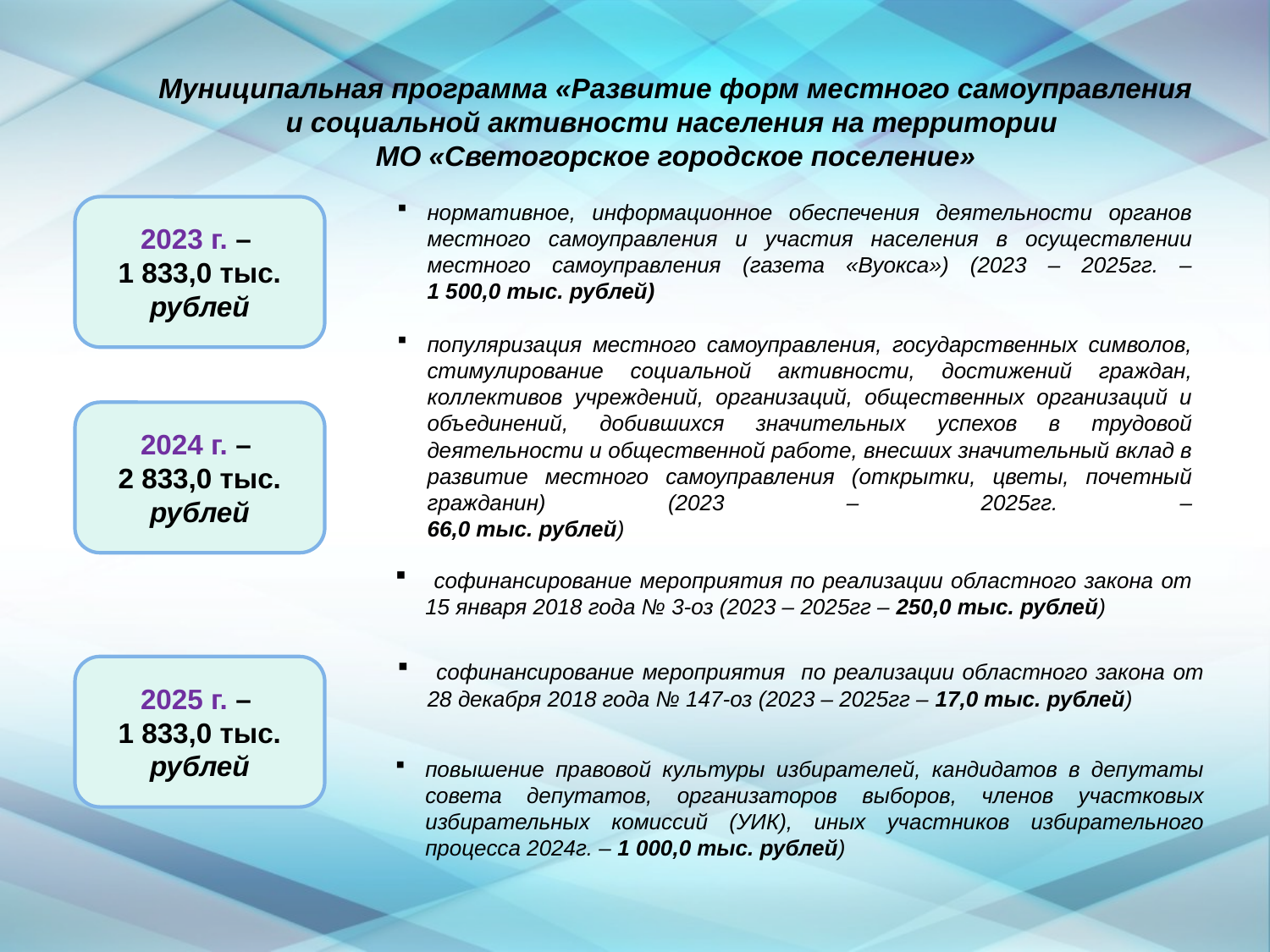

# Муниципальная программа «Развитие форм местного самоуправления и социальной активности населения на территории МО «Светогорское городское поселение»

нормативное, информационное обеспечения деятельности органов местного самоуправления и участия населения в осуществлении местного самоуправления (газета «Вуокса») (2023 – 2025гг. –
1 500,0 тыс. рублей)
2023 г. –
1 833,0 тыс. рублей
популяризация местного самоуправления, государственных символов, стимулирование социальной активности, достижений граждан, коллективов учреждений, организаций, общественных организаций и объединений, добившихся значительных успехов в трудовой деятельности и общественной работе, внесших значительный вклад в развитие местного самоуправления (открытки, цветы, почетный гражданин) (2023 – 2025гг. –
66,0 тыс. рублей)
2024 г. –
2 833,0 тыс. рублей
 софинансирование мероприятия по реализации областного закона от 15 января 2018 года № 3-оз (2023 – 2025гг – 250,0 тыс. рублей)
 софинансирование мероприятия  по реализации областного закона от 28 декабря 2018 года № 147-оз (2023 – 2025гг – 17,0 тыс. рублей)
2025 г. –
1 833,0 тыс. рублей
повышение правовой культуры избирателей, кандидатов в депутаты совета депутатов, организаторов выборов, членов участковых избирательных комиссий (УИК), иных участников избирательного процесса 2024г. – 1 000,0 тыс. рублей)